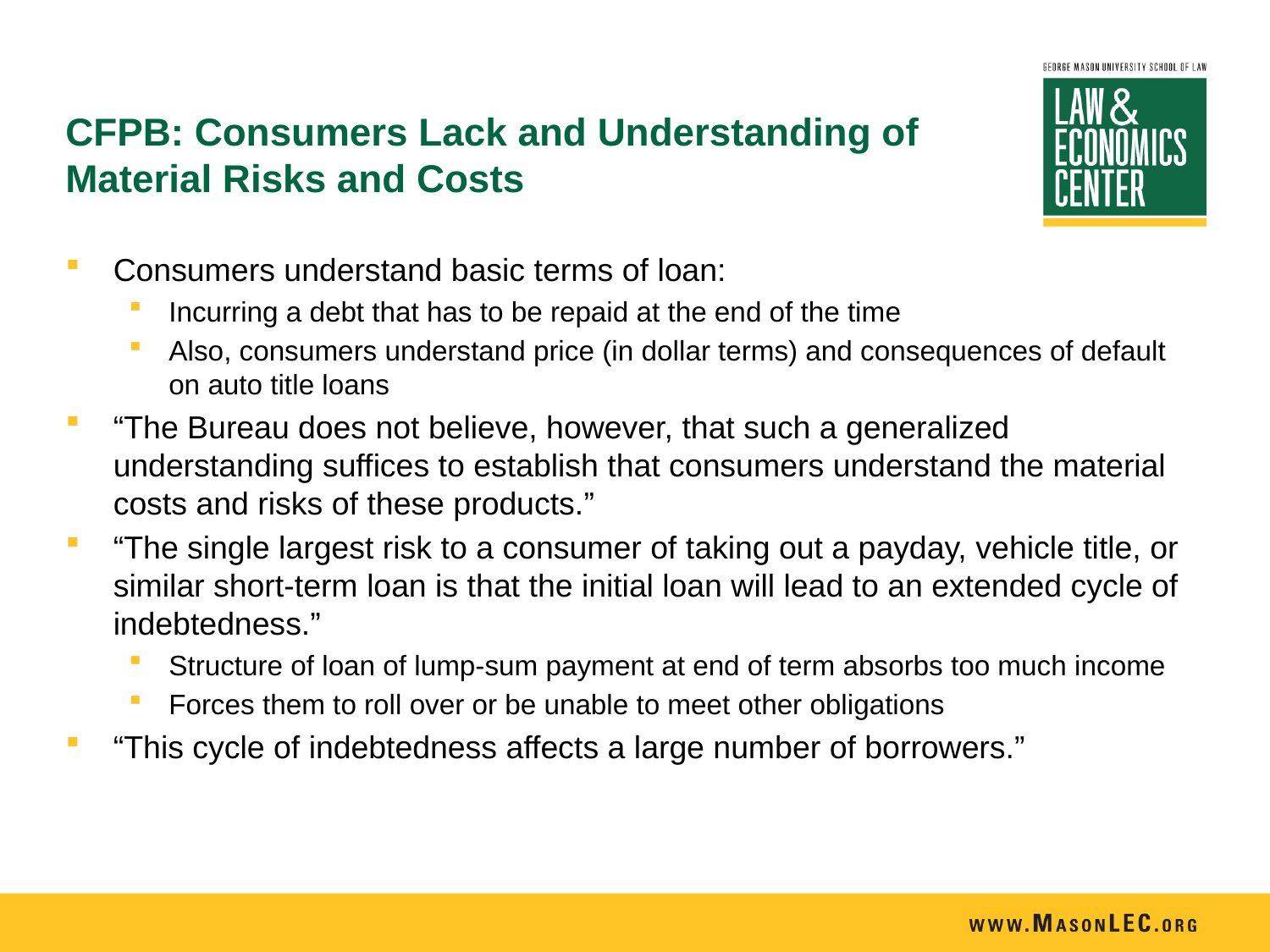

# CFPB: Consumers Lack and Understanding of Material Risks and Costs
Consumers understand basic terms of loan:
Incurring a debt that has to be repaid at the end of the time
Also, consumers understand price (in dollar terms) and consequences of default on auto title loans
“The Bureau does not believe, however, that such a generalized understanding suffices to establish that consumers understand the material costs and risks of these products.”
“The single largest risk to a consumer of taking out a payday, vehicle title, or similar short-term loan is that the initial loan will lead to an extended cycle of indebtedness.”
Structure of loan of lump-sum payment at end of term absorbs too much income
Forces them to roll over or be unable to meet other obligations
“This cycle of indebtedness affects a large number of borrowers.”